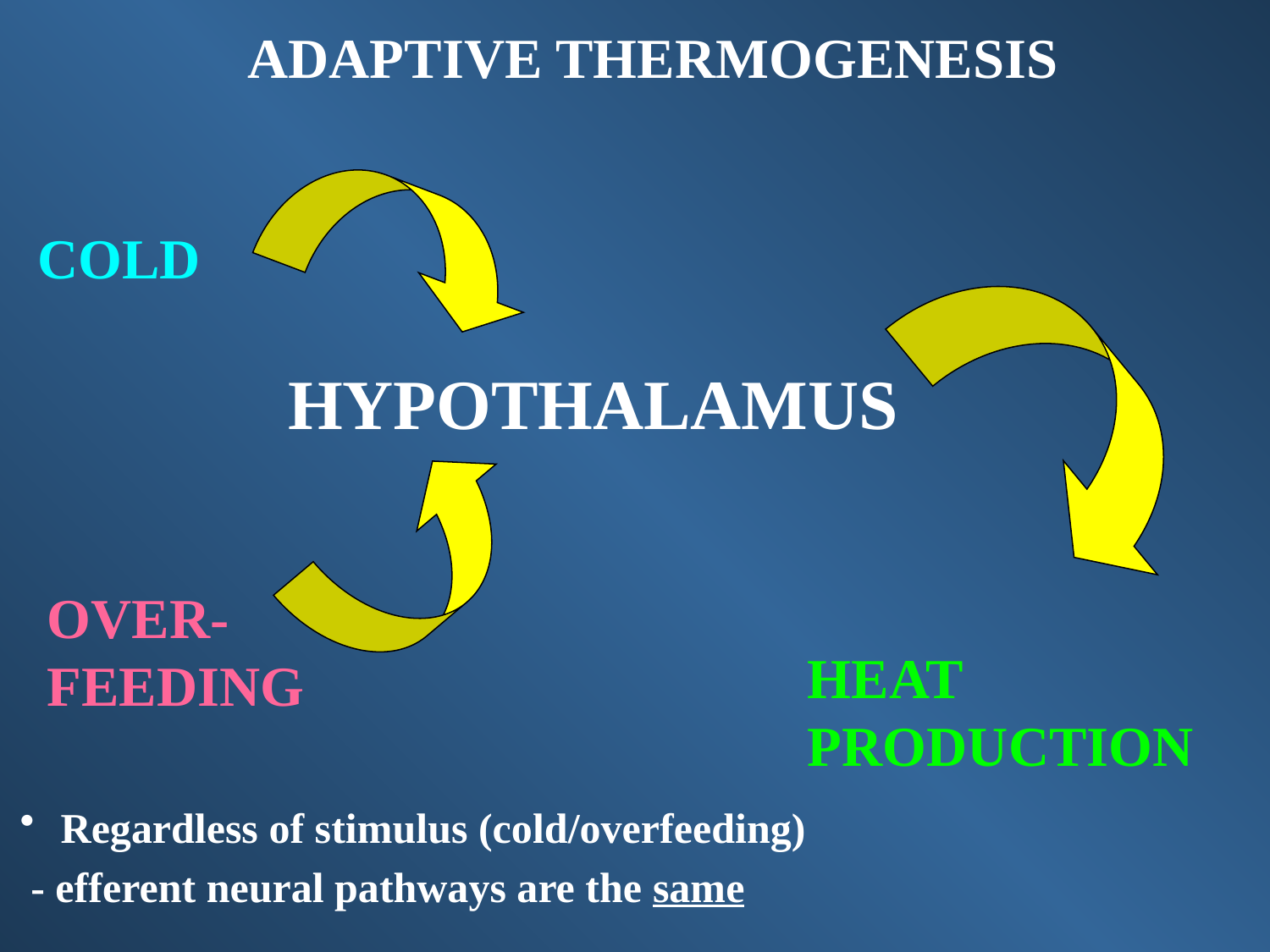

ADAPTIVE THERMOGENESIS

COLD

HYPOTHALAMUS

OVER-
FEEDING
HEAT
PRODUCTION
 Regardless of stimulus (cold/overfeeding)
 - efferent neural pathways are the same